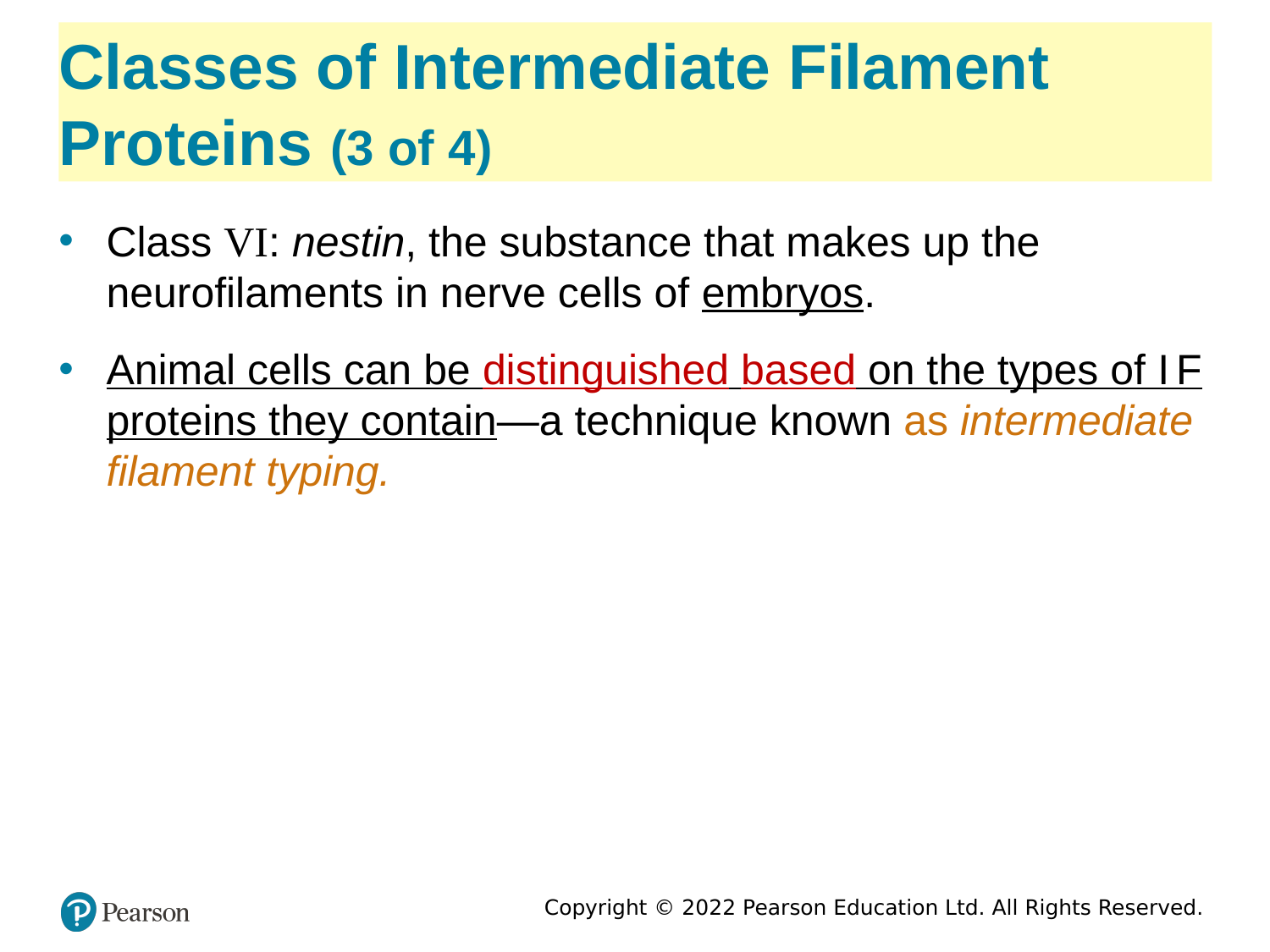

# Classes of Intermediate Filament Proteins (3 of 4)
Class VI: nestin, the substance that makes up the neurofilaments in nerve cells of embryos.
Animal cells can be distinguished based on the types of I F proteins they contain—a technique known as intermediate filament typing.